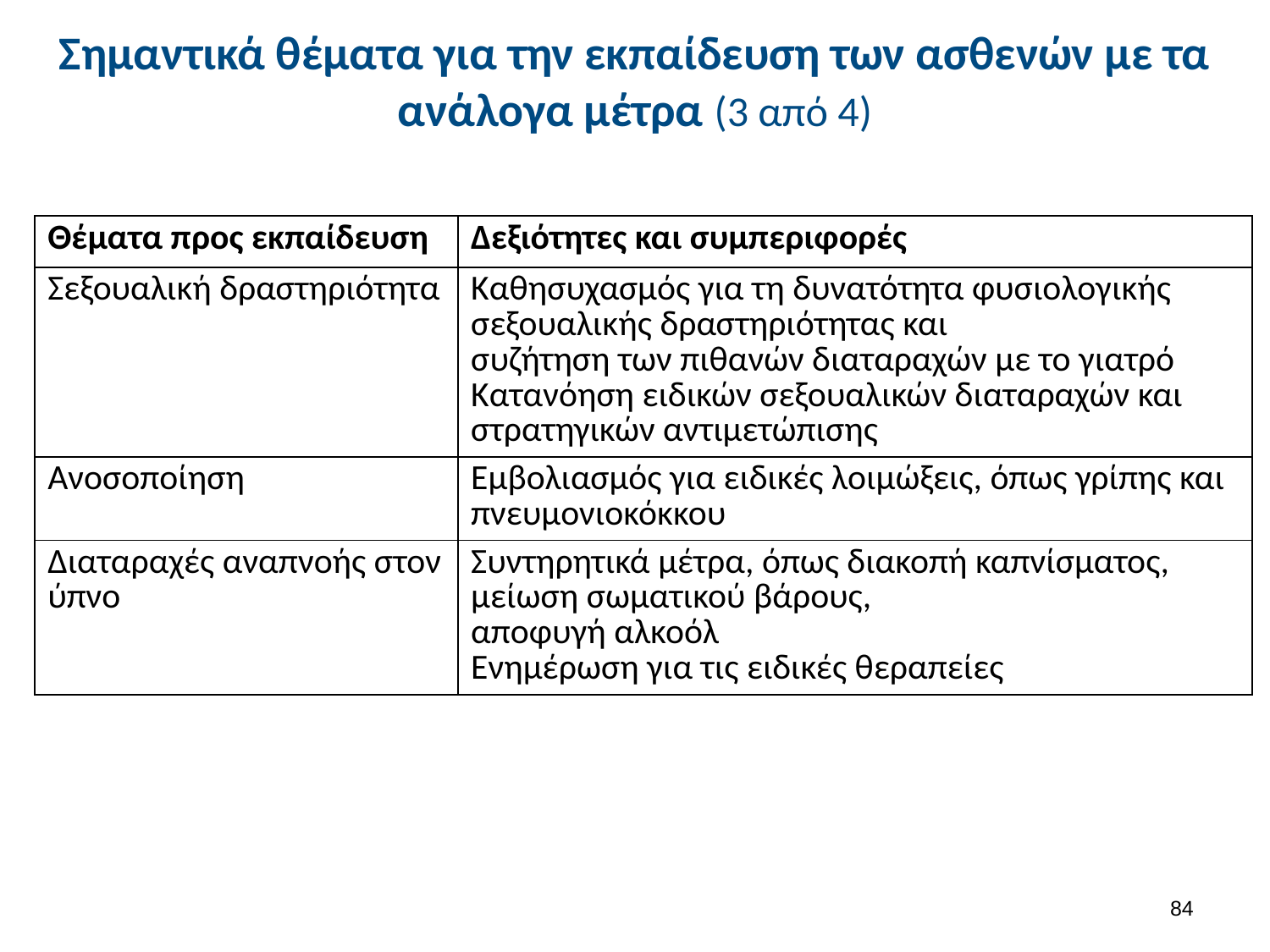

# Σημαντικά θέματα για την εκπαίδευση των ασθενών με τα ανάλογα μέτρα (3 από 4)
| Θέματα προς εκπαίδευση | Δεξιότητες και συμπεριφορές |
| --- | --- |
| Σεξουαλική δραστηριότητα | Καθησυχασμός για τη δυνατότητα φυσιολογικής σεξουαλικής δραστηριότητας και συζήτηση των πιθανών διαταραχών με το γιατρό Κατανόηση ειδικών σεξουαλικών διαταραχών και στρατηγικών αντιμετώπισης |
| Ανοσοποίηση | Εμβολιασμός για ειδικές λοιμώξεις, όπως γρίπης και πνευμονιοκόκκου |
| Διαταραχές αναπνοής στον ύπνο | Συντηρητικά μέτρα, όπως διακοπή καπνίσματος, μείωση σωματικού βάρους, αποφυγή αλκοόλ Ενημέρωση για τις ειδικές θεραπείες |
84